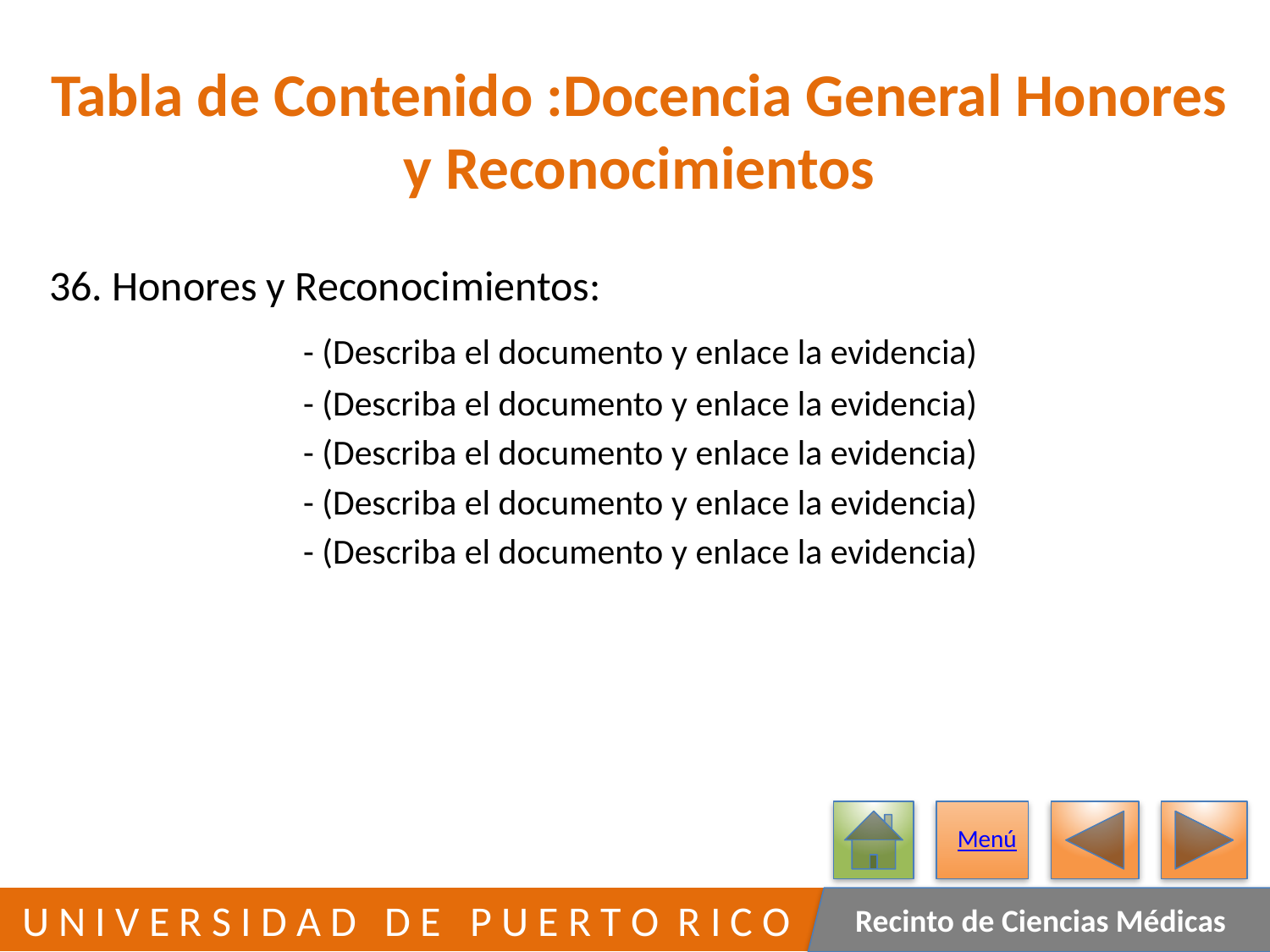

# Tabla de Contenido :Docencia General Honores y Reconocimientos
36. Honores y Reconocimientos:
		- (Describa el documento y enlace la evidencia)
		- (Describa el documento y enlace la evidencia)
		- (Describa el documento y enlace la evidencia)
		- (Describa el documento y enlace la evidencia)
		- (Describa el documento y enlace la evidencia)

Menú

48
 U N I V E R S I D A D   D E   P U E R T O  R I C O

Recinto de Ciencias Médicas